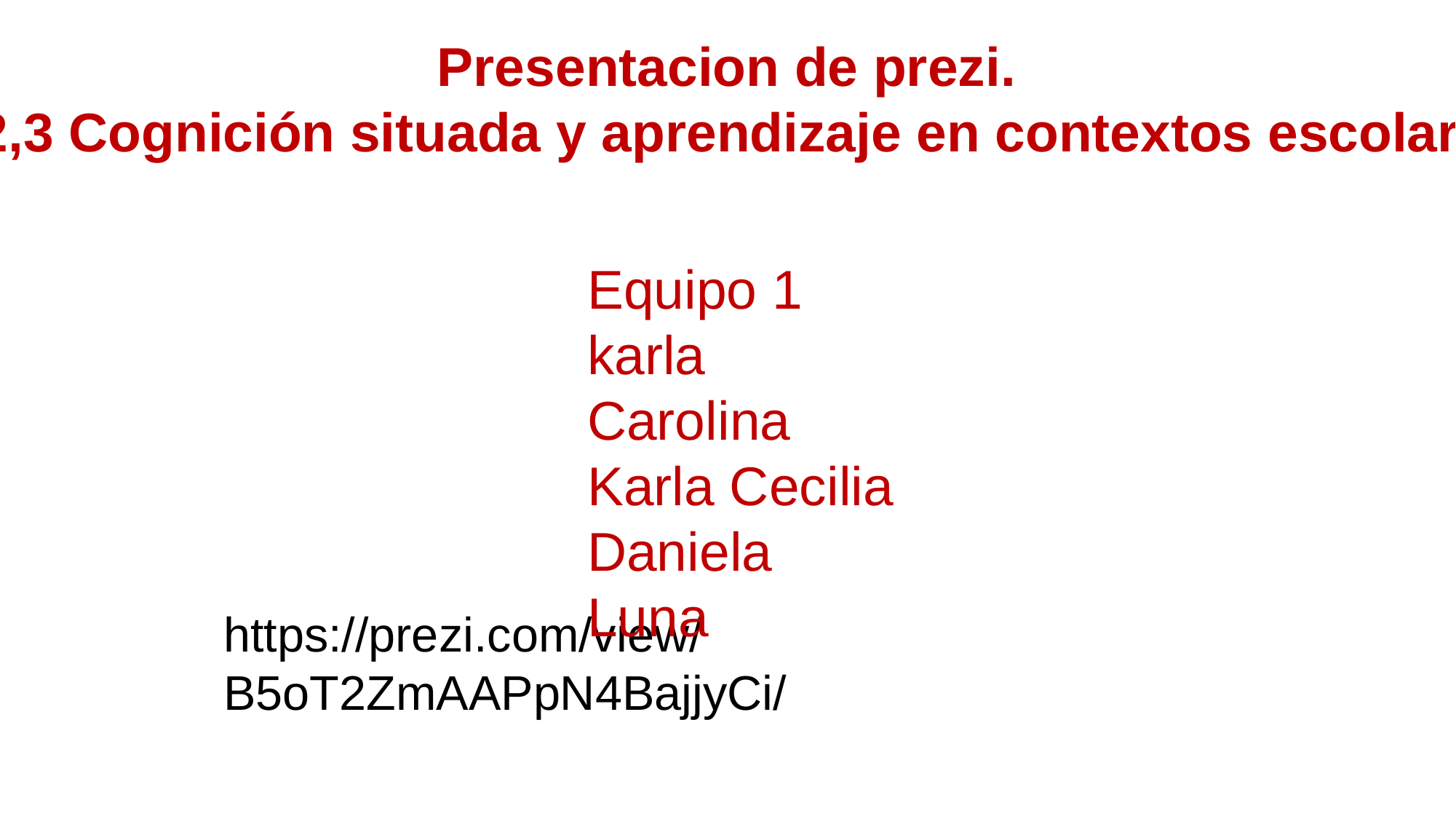

Presentacion de prezi.
1,2,3 Cognición situada y aprendizaje en contextos escolares
Equipo 1
karla Carolina
Karla Cecilia
Daniela Luna
https://prezi.com/view/B5oT2ZmAAPpN4BajjyCi/